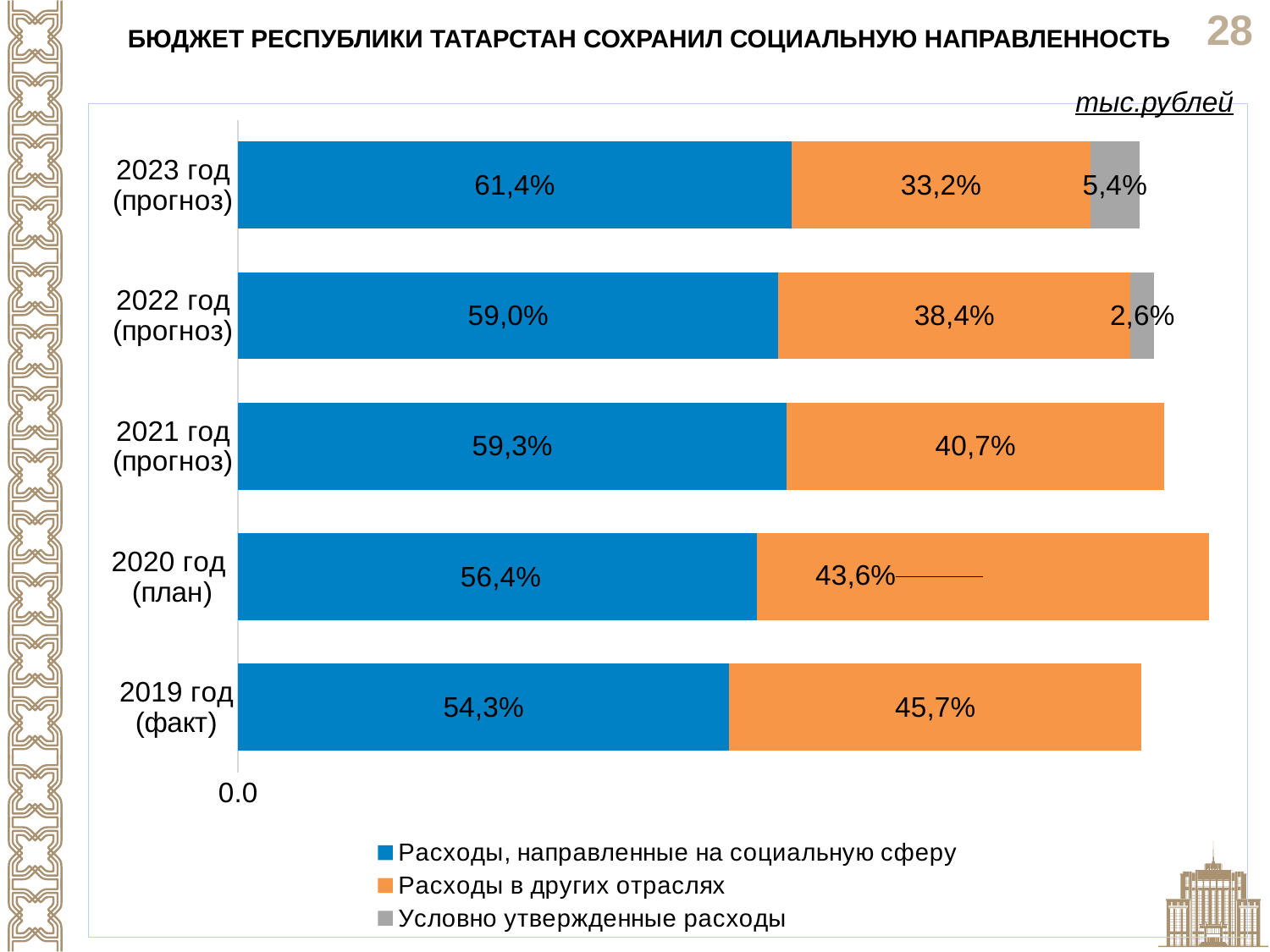

БЮДЖЕТ РЕСПУБЛИКИ ТАТАРСТАН СОХРАНИЛ СОЦИАЛЬНУЮ НАПРАВЛЕННОСТЬ
тыс.рублей

### Chart

| Category | Расходы, направленные на социальную сферу | Расходы в других отраслях | Условно утвержденные расходы |
|---|---|---|---|
| 2019 год
(факт) | 149293036.8 | 125519066.8 | None |
| 2020 год
(план) | 157745901.4 | 137512556.6 | None |
| 2021 год
(прогноз) | 166924383.2 | 114743900.9 | None |
| 2022 год
(прогноз) | 164367330.0 | 107120162.0 | 7160000.0 |
| 2023 год
(прогноз) | 168362426.2 | 90888119.2 | 14870000.0 |